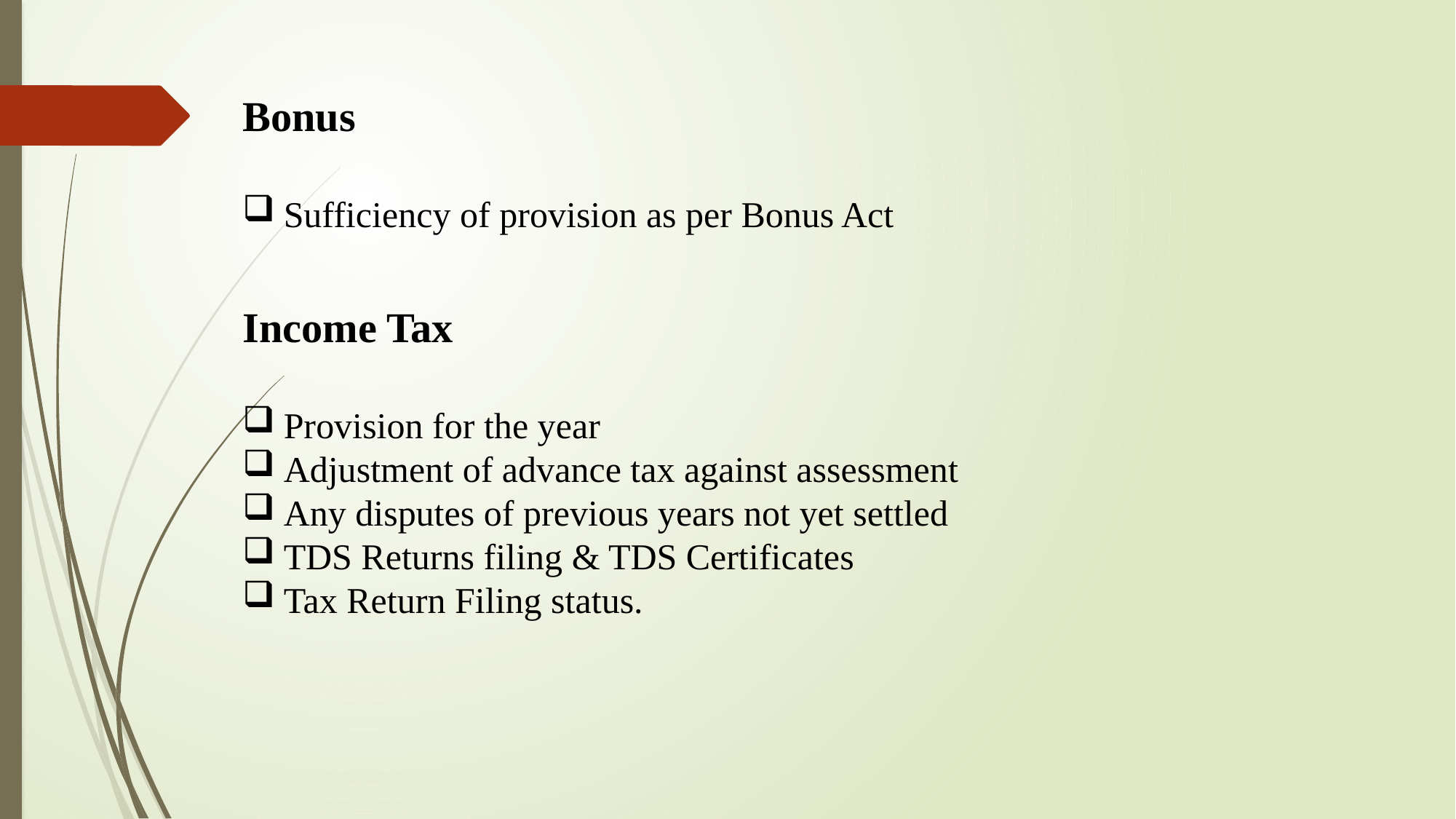

Bonus

Sufficiency of provision as per Bonus Act

Income Tax

Provision for the year
Adjustment of advance tax against assessment
Any disputes of previous years not yet settled
TDS Returns filing & TDS Certificates
Tax Return Filing status.